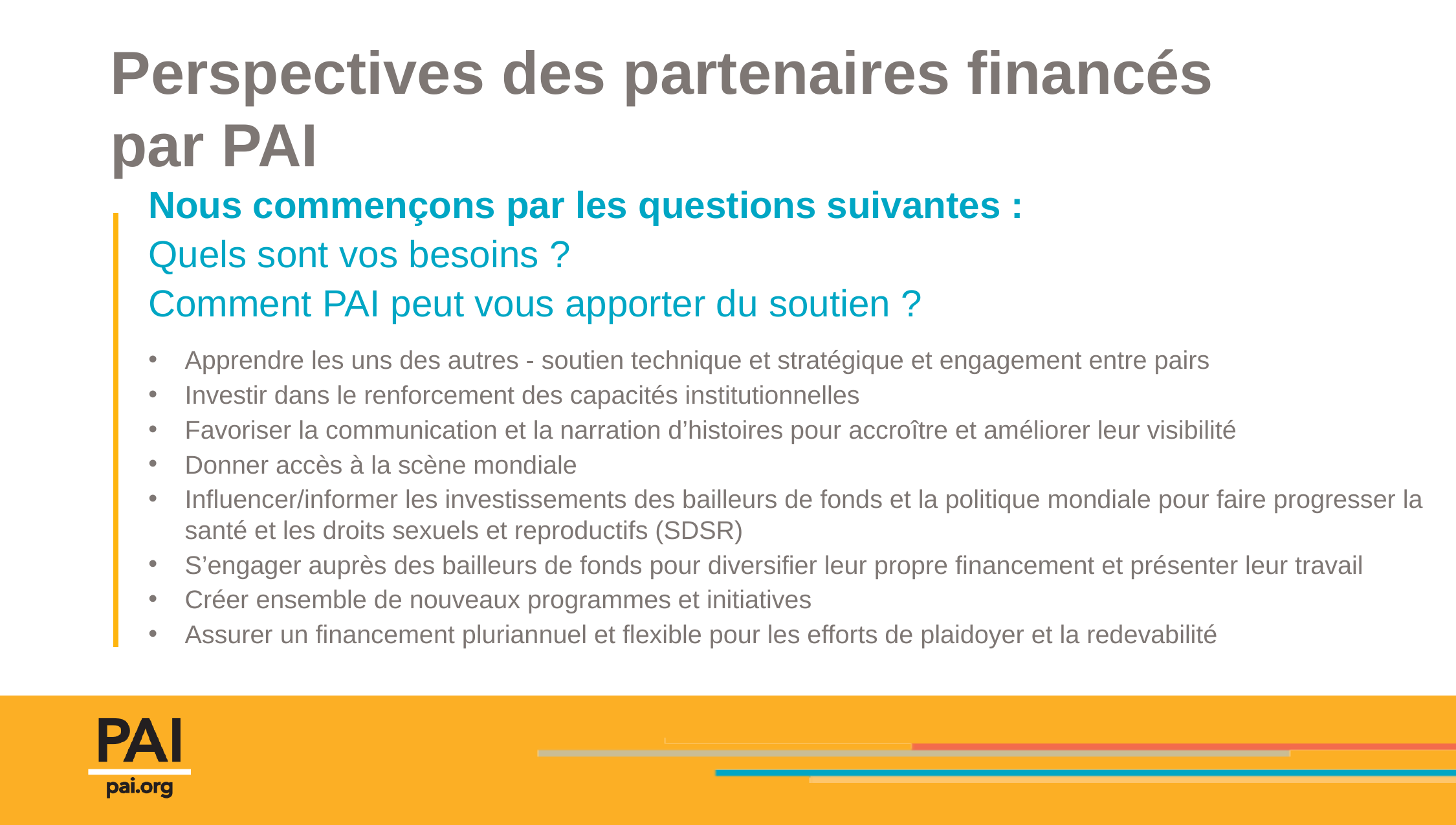

# Perspectives des partenaires financés par PAI
Nous commençons par les questions suivantes :
Quels sont vos besoins ?
Comment PAI peut vous apporter du soutien ?

Apprendre les uns des autres - soutien technique et stratégique et engagement entre pairs
Investir dans le renforcement des capacités institutionnelles
Favoriser la communication et la narration d’histoires pour accroître et améliorer leur visibilité
Donner accès à la scène mondiale
Influencer/informer les investissements des bailleurs de fonds et la politique mondiale pour faire progresser la santé et les droits sexuels et reproductifs (SDSR)
S’engager auprès des bailleurs de fonds pour diversifier leur propre financement et présenter leur travail
Créer ensemble de nouveaux programmes et initiatives
Assurer un financement pluriannuel et flexible pour les efforts de plaidoyer et la redevabilité